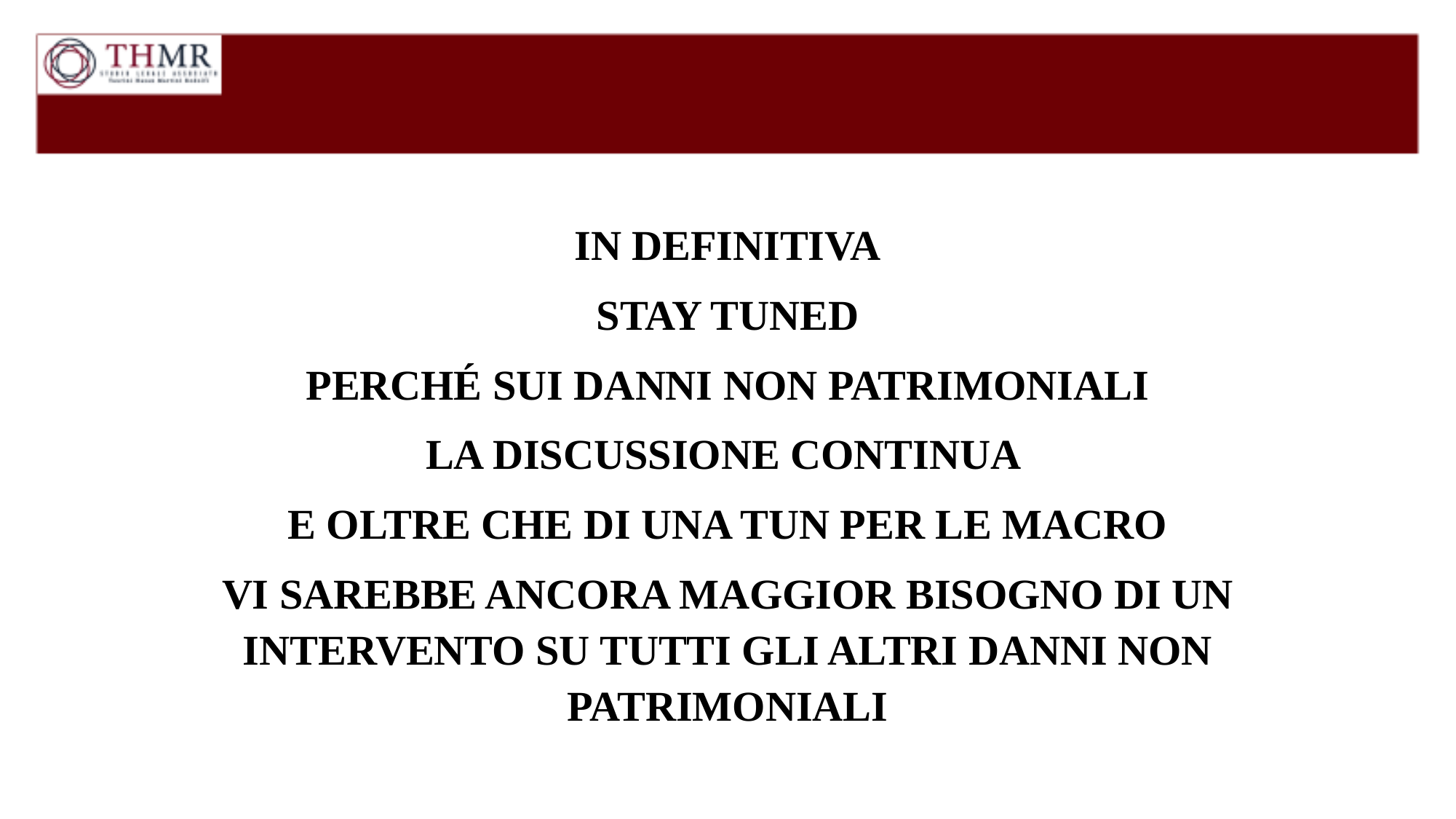

IN DEFINITIVA
STAY TUNED
 PERCHÉ SUI DANNI NON PATRIMONIALI
LA DISCUSSIONE CONTINUA
E OLTRE CHE DI UNA TUN PER LE MACRO
VI SAREBBE ANCORA MAGGIOR BISOGNO DI UN INTERVENTO SU TUTTI GLI ALTRI DANNI NON PATRIMONIALI